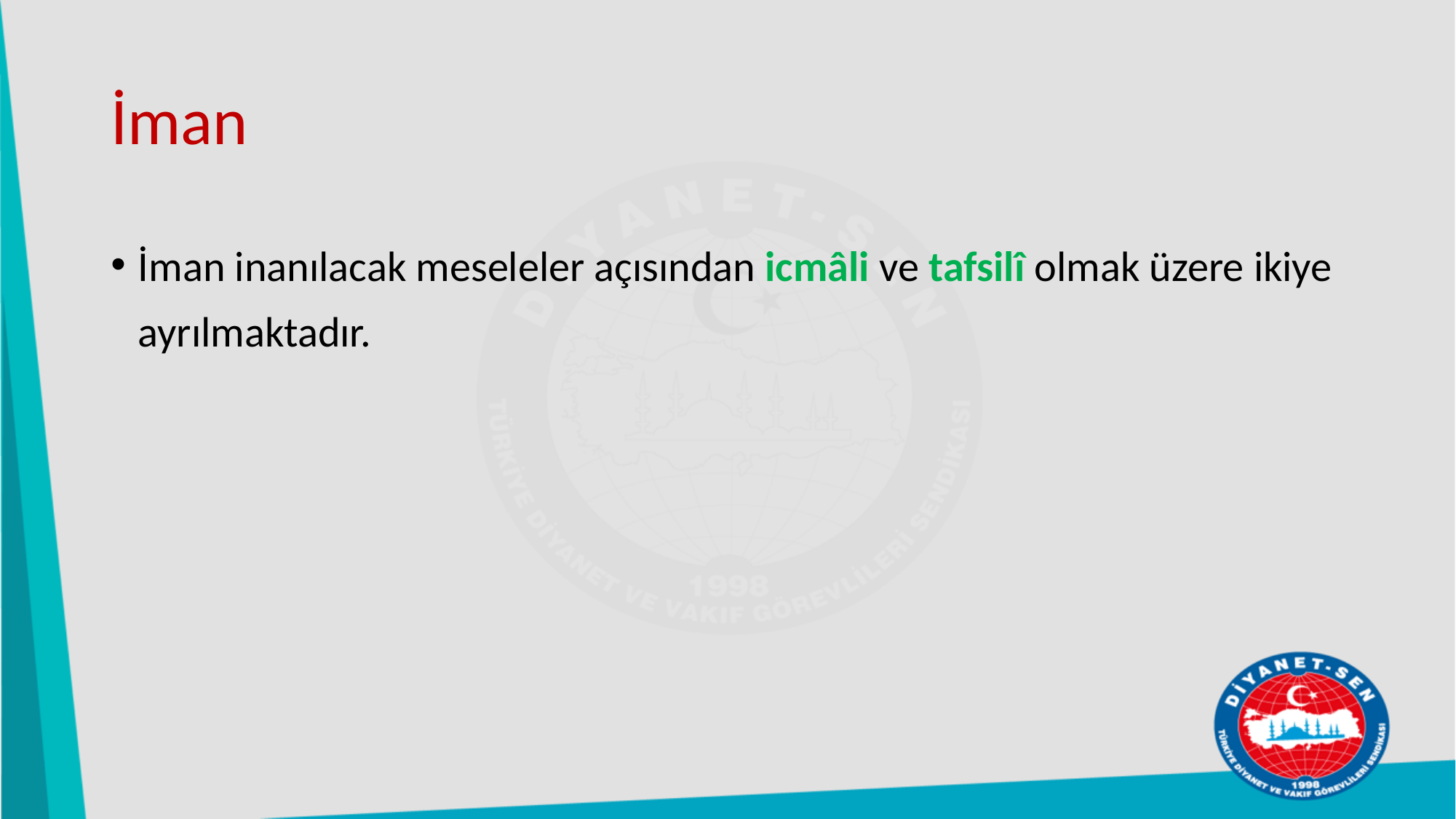

# İman
İman inanılacak meseleler açısından icmâli ve tafsilî olmak üzere ikiye ayrılmaktadır.